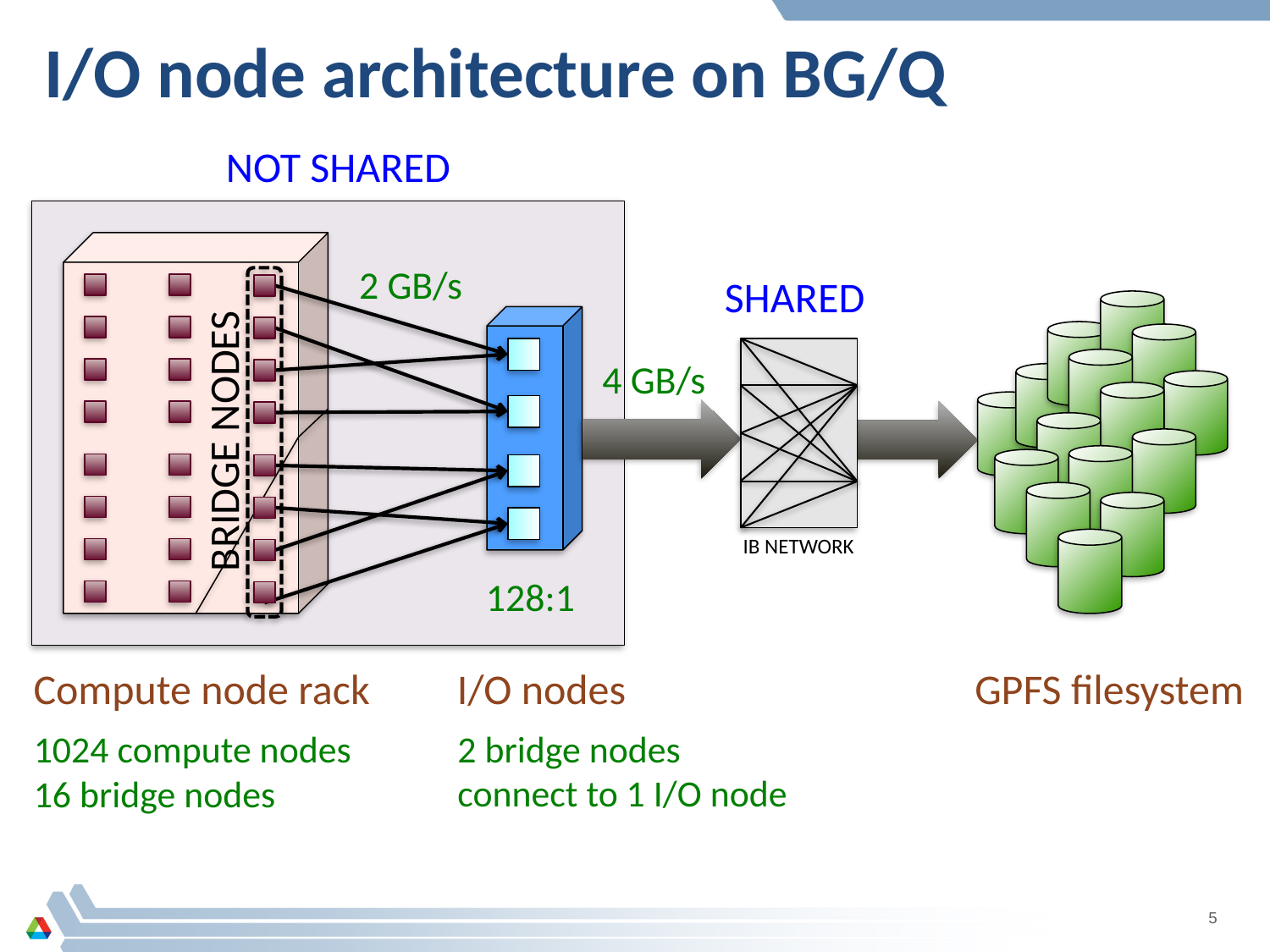

# I/O node architecture on BG/Q
NOT SHARED

2 GB/s
SHARED

IB NETWORK
4 GB/s

BRIDGE NODES
128:1
I/O nodes
Compute node rack
GPFS filesystem
2 bridge nodes connect to 1 I/O node
1024 compute nodes
16 bridge nodes
5